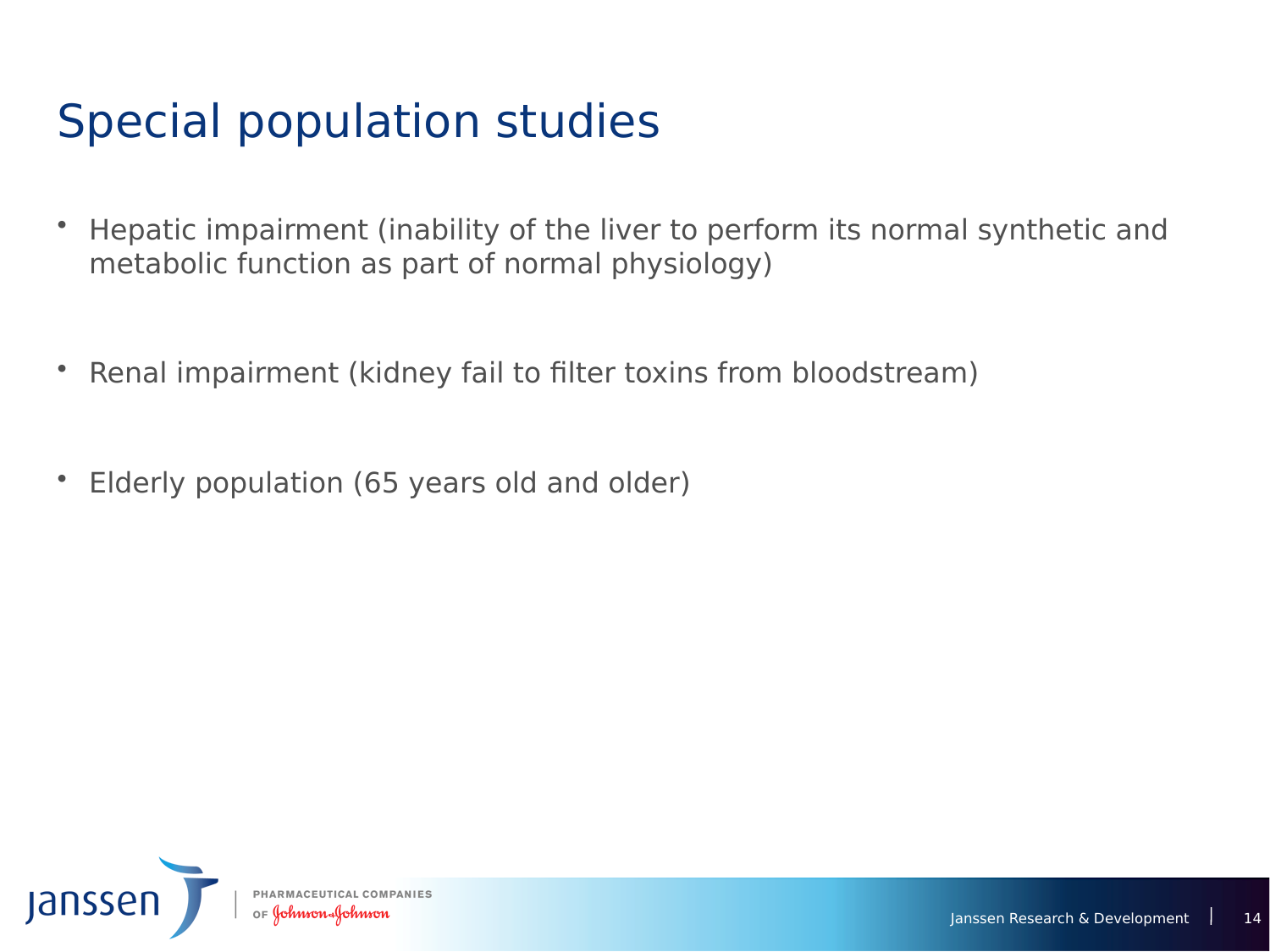

# Special population studies
Hepatic impairment (inability of the liver to perform its normal synthetic and metabolic function as part of normal physiology)

Renal impairment (kidney fail to filter toxins from bloodstream)

Elderly population (65 years old and older)
14